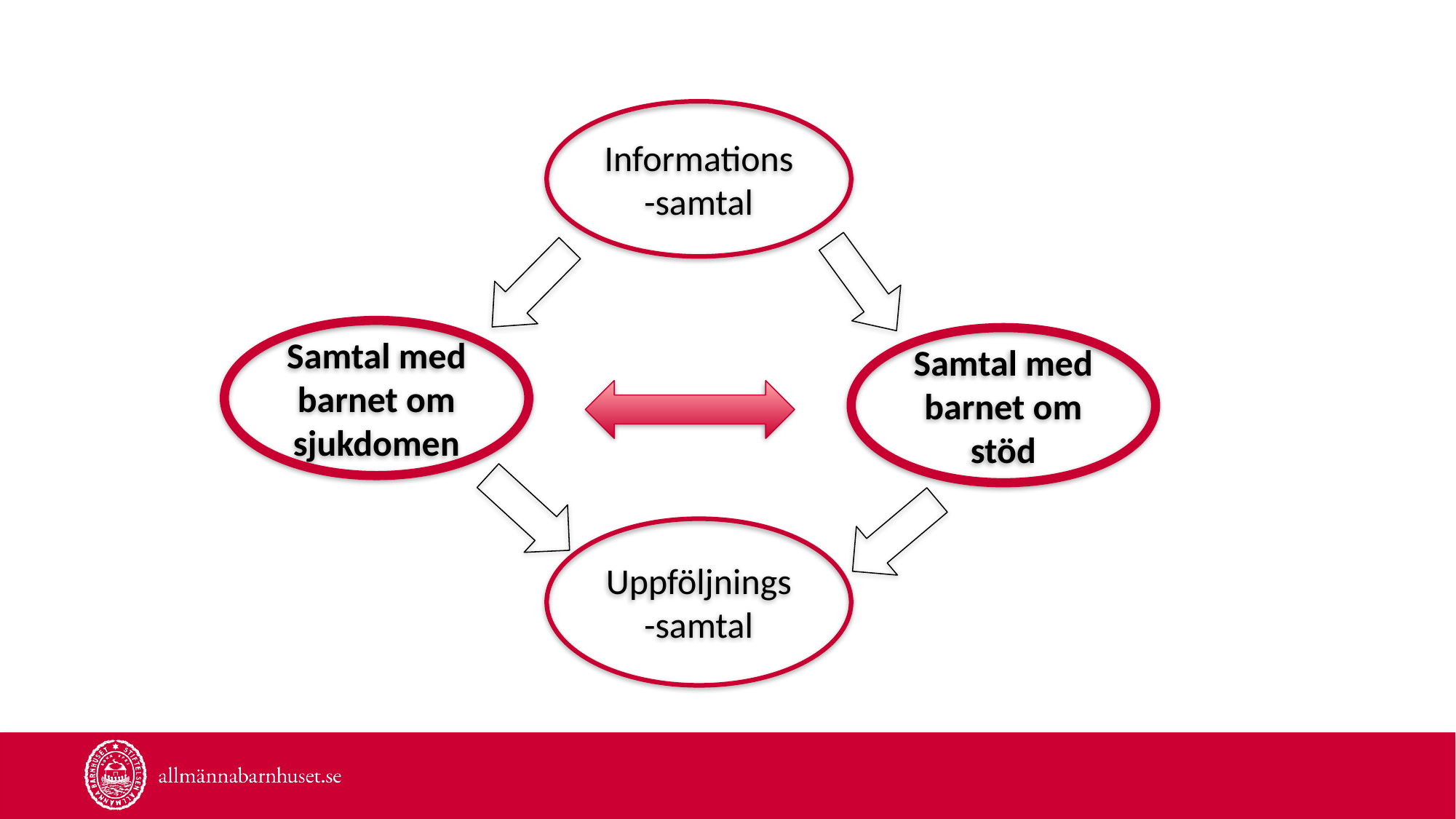

Informations-samtal

Samtal med barnet om sjukdomen
Samtal med barnet om stöd

Uppföljnings-samtal